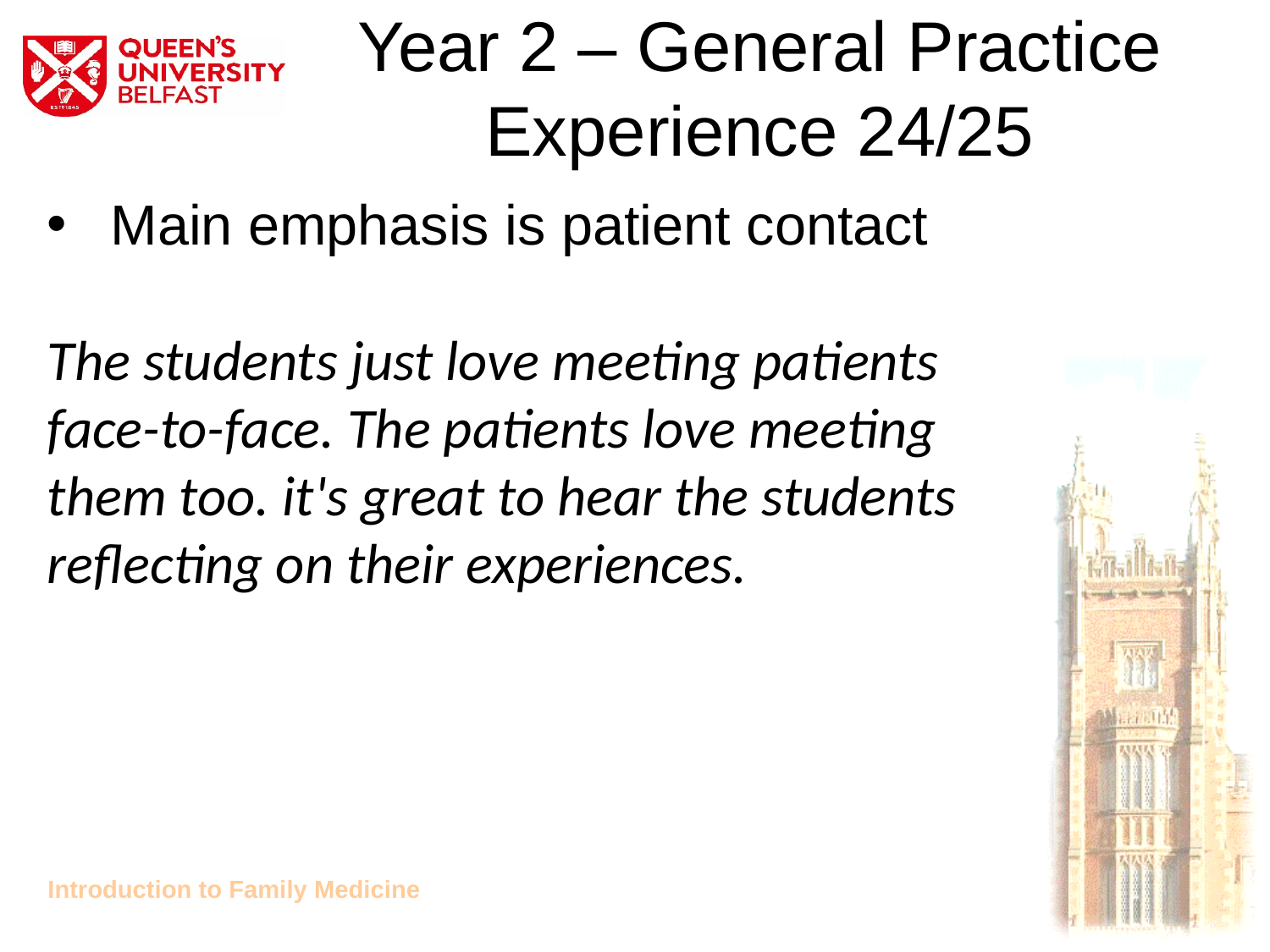

# Year 2 – General Practice Experience 24/25
Main emphasis is patient contact

The students just love meeting patients face-to-face. The patients love meeting them too. it's great to hear the students reflecting on their experiences.

Introduction to Family Medicine